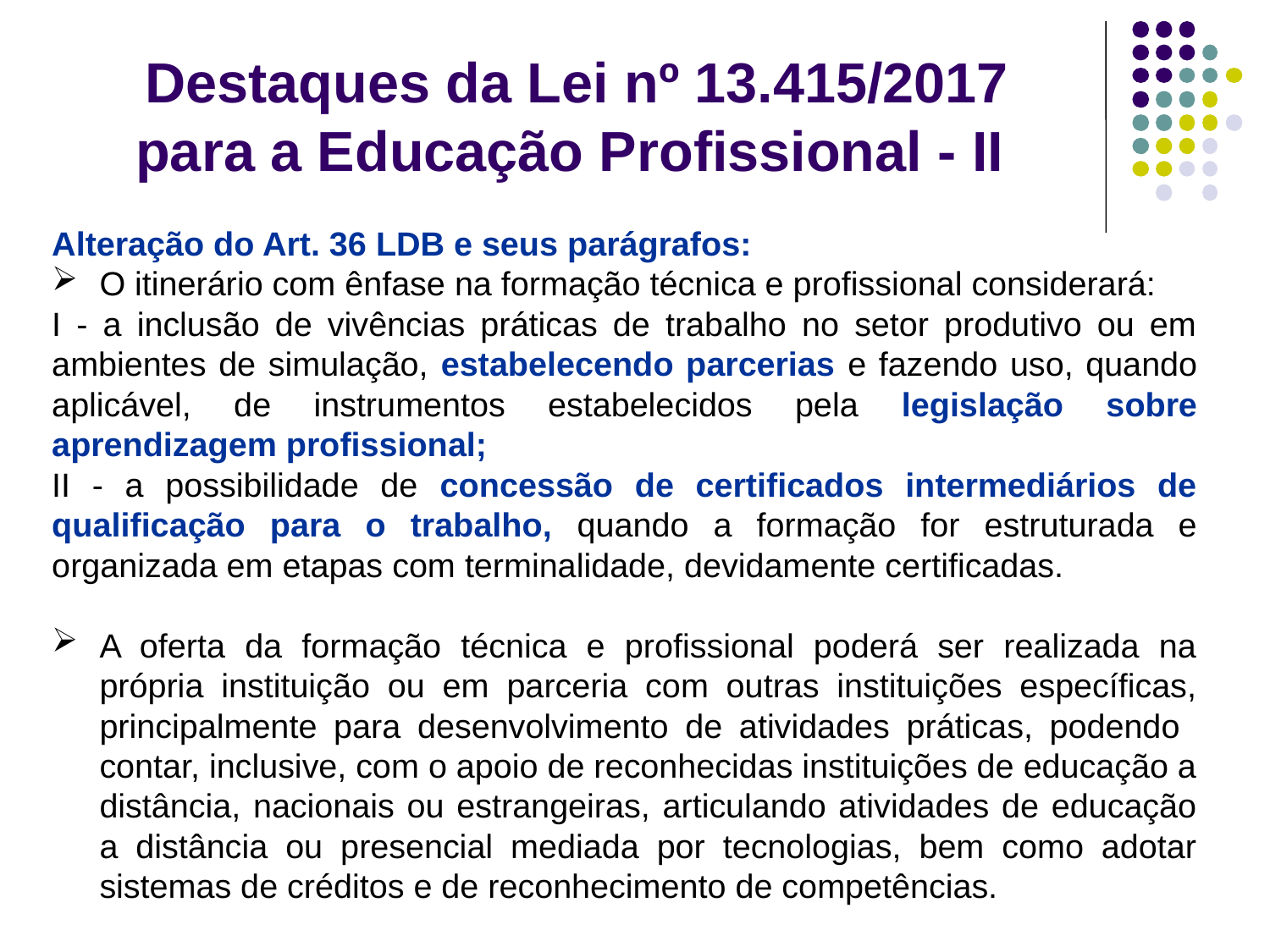

Destaques da Lei nº 13.415/2017 para a Educação Profissional - II

Alteração do Art. 36 LDB e seus parágrafos:
O itinerário com ênfase na formação técnica e profissional considerará:
I - a inclusão de vivências práticas de trabalho no setor produtivo ou em ambientes de simulação, estabelecendo parcerias e fazendo uso, quando aplicável, de instrumentos estabelecidos pela legislação sobre aprendizagem profissional;
II - a possibilidade de concessão de certificados intermediários de qualificação para o trabalho, quando a formação for estruturada e organizada em etapas com terminalidade, devidamente certificadas.

A oferta da formação técnica e profissional poderá ser realizada na própria instituição ou em parceria com outras instituições específicas, principalmente para desenvolvimento de atividades práticas, podendo  contar, inclusive, com o apoio de reconhecidas instituições de educação a distância, nacionais ou estrangeiras, articulando atividades de educação a distância ou presencial mediada por tecnologias, bem como adotar sistemas de créditos e de reconhecimento de competências.